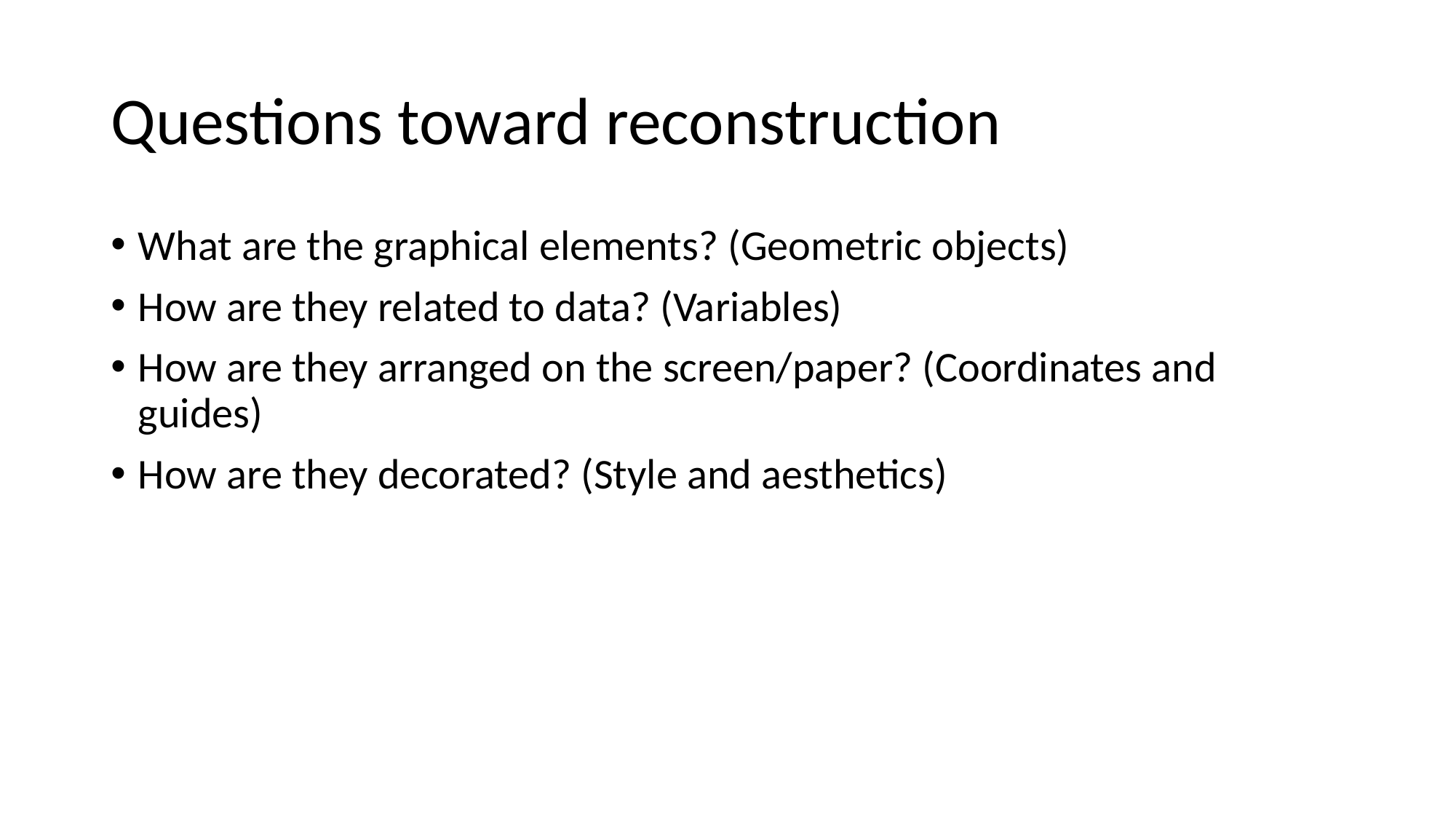

# Questions toward reconstruction
What are the graphical elements? (Geometric objects)
How are they related to data? (Variables)
How are they arranged on the screen/paper? (Coordinates and guides)
How are they decorated? (Style and aesthetics)